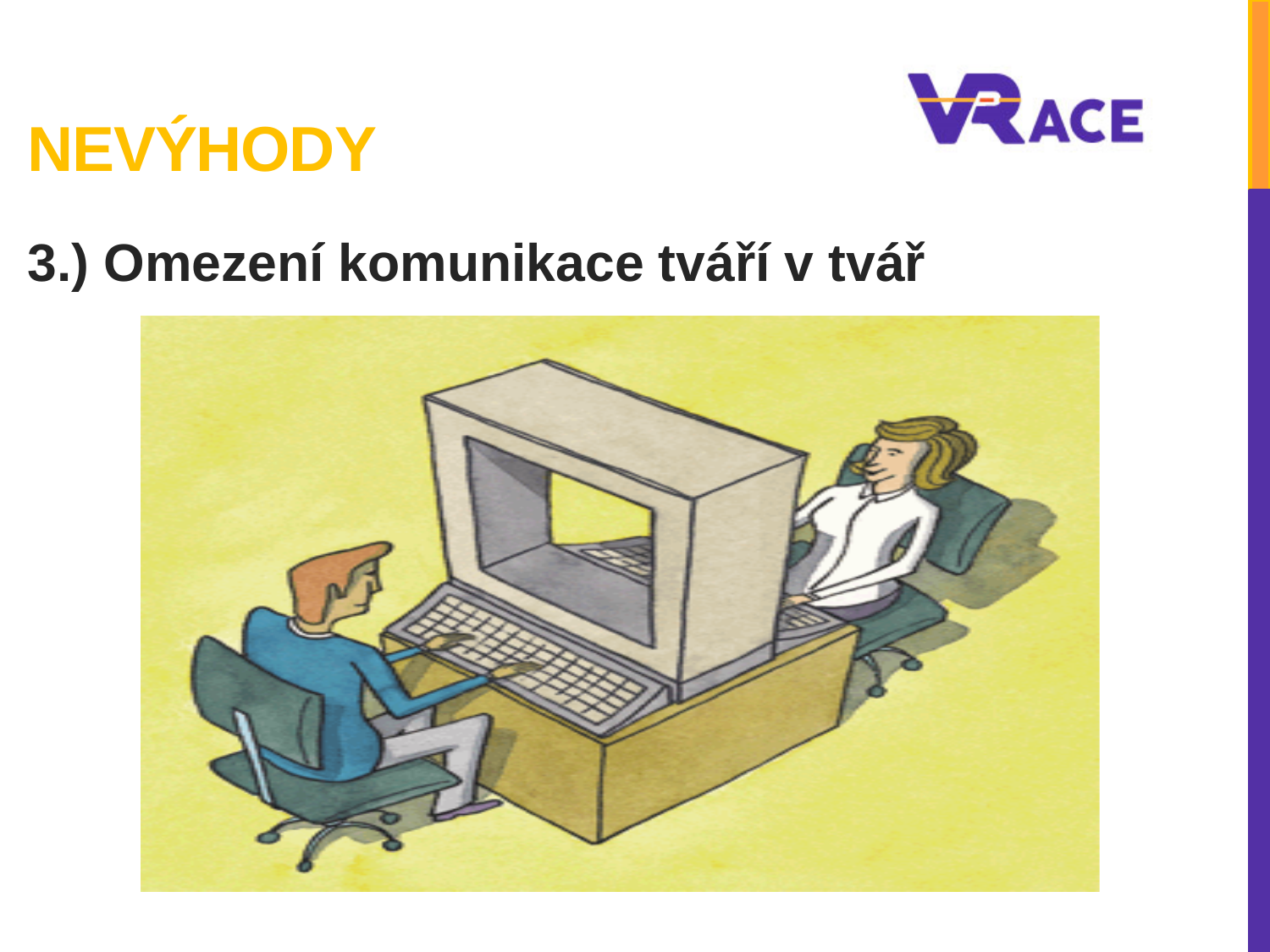

# Nevýhody
3.) Omezení komunikace tváří v tvář